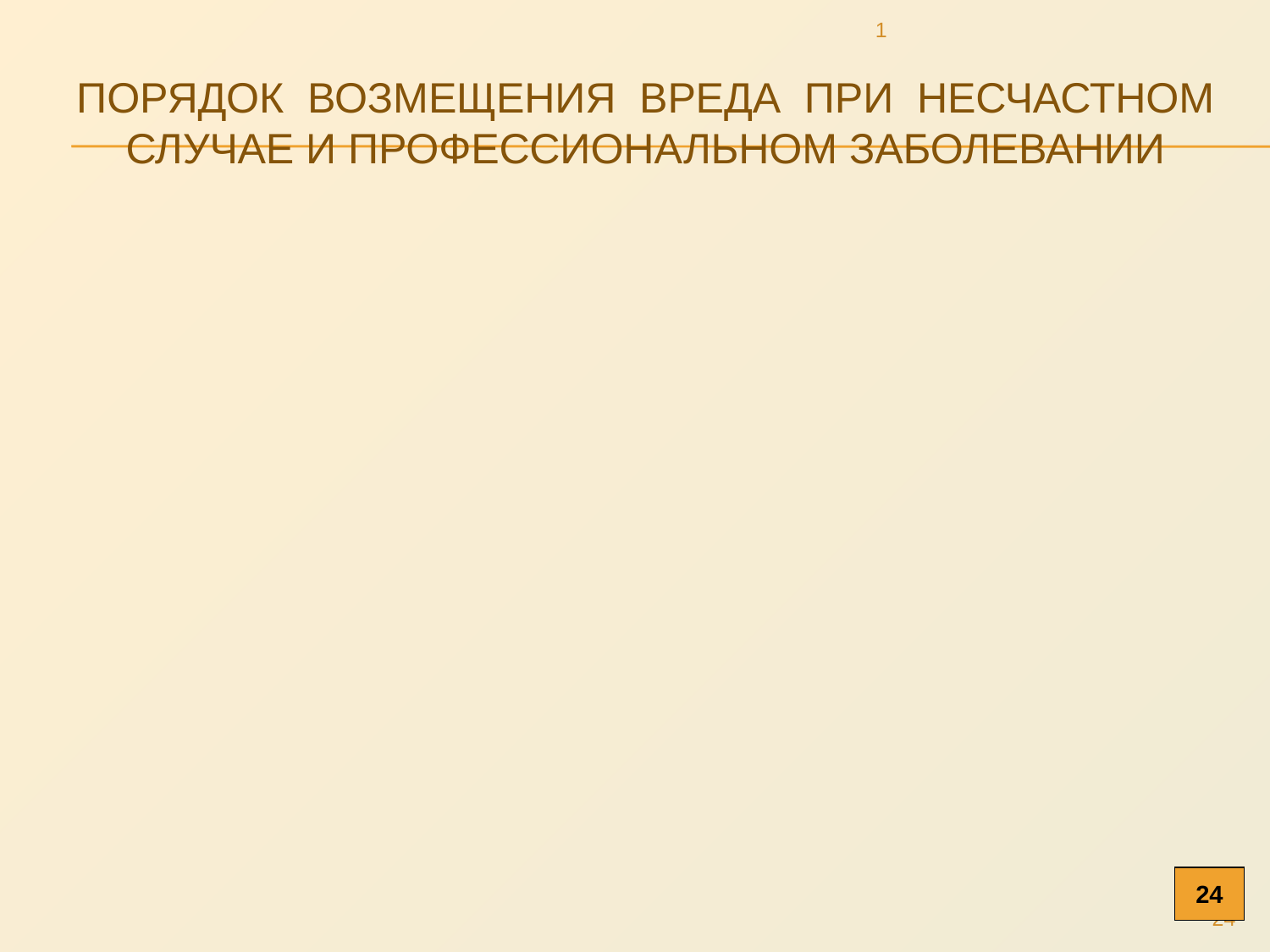

1
# Порядок  возмещения  вреда  при  несчастном случае и профессиональном заболевании

24
24